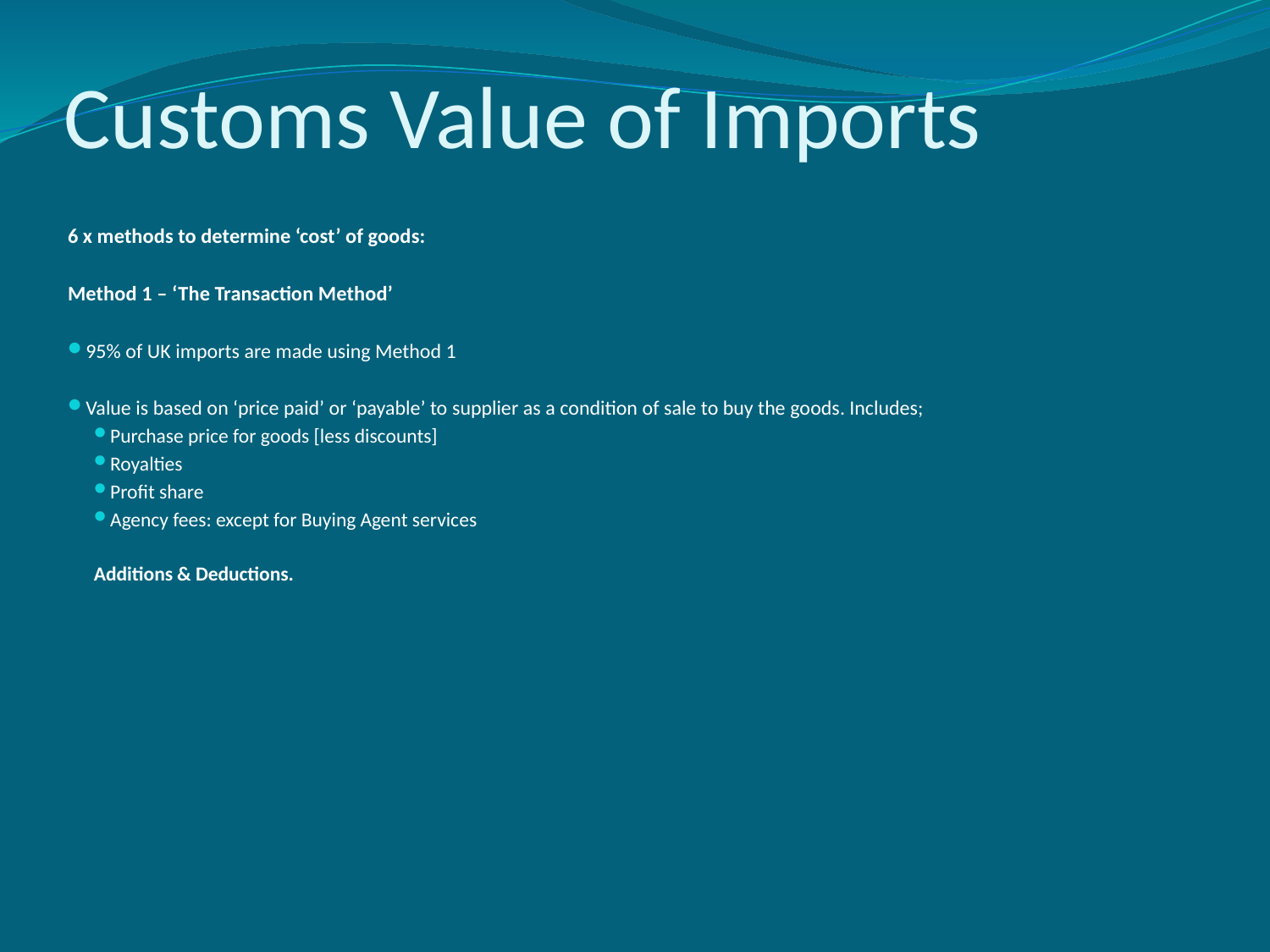

# Customs Value of Imports
6 x methods to determine ‘cost’ of goods:

Method 1 – ‘The Transaction Method’

95% of UK imports are made using Method 1

Value is based on ‘price paid’ or ‘payable’ to supplier as a condition of sale to buy the goods. Includes;
Purchase price for goods [less discounts]
Royalties
Profit share
Agency fees: except for Buying Agent services

Additions & Deductions.